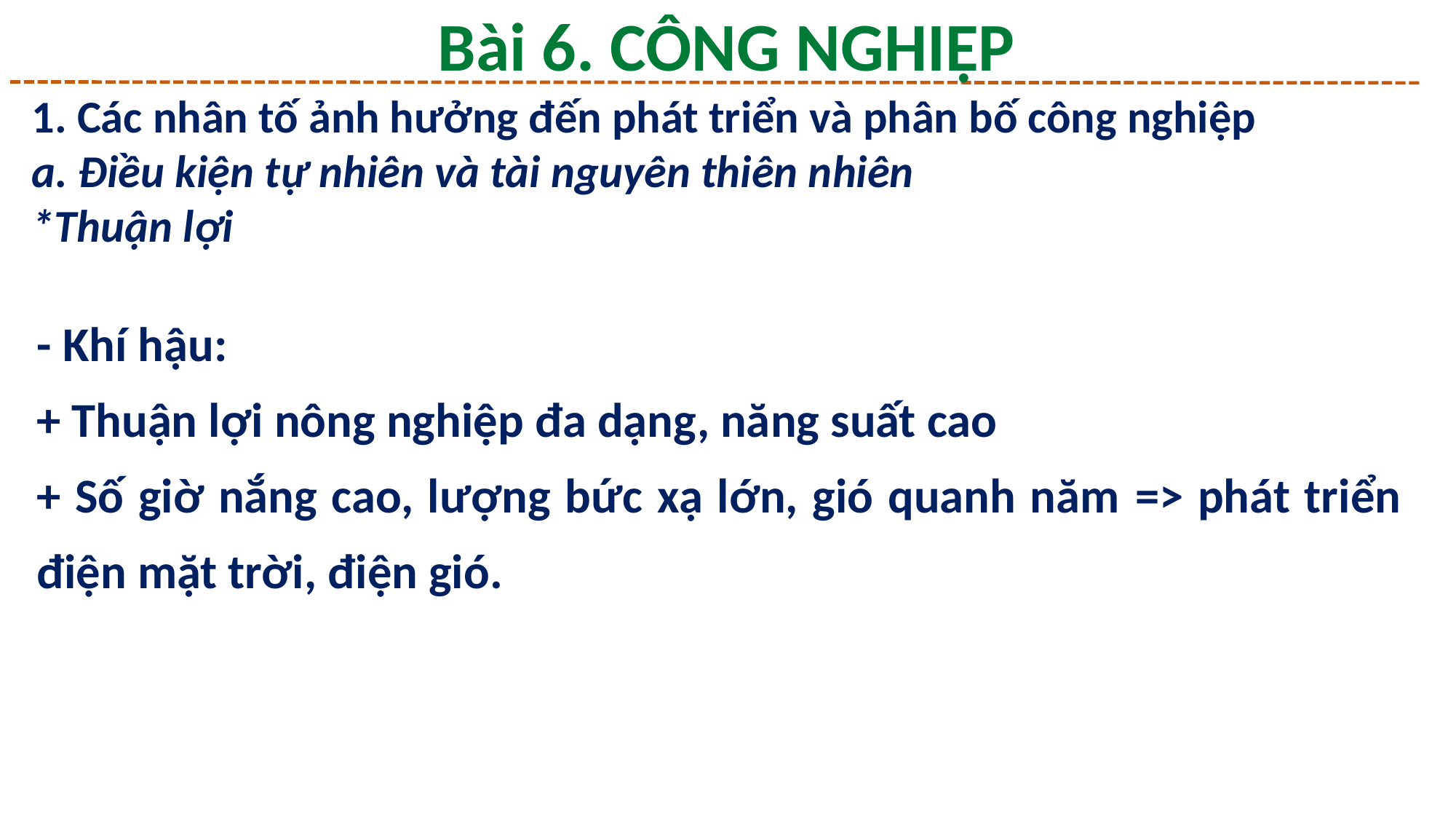

Bài 6. CÔNG NGHIỆP
1. Các nhân tố ảnh hưởng đến phát triển và phân bố công nghiệp
a. Điều kiện tự nhiên và tài nguyên thiên nhiên
*Thuận lợi
- Khí hậu:
+ Thuận lợi nông nghiệp đa dạng, năng suất cao
+ Số giờ nắng cao, lượng bức xạ lớn, gió quanh năm => phát triển điện mặt trời, điện gió.